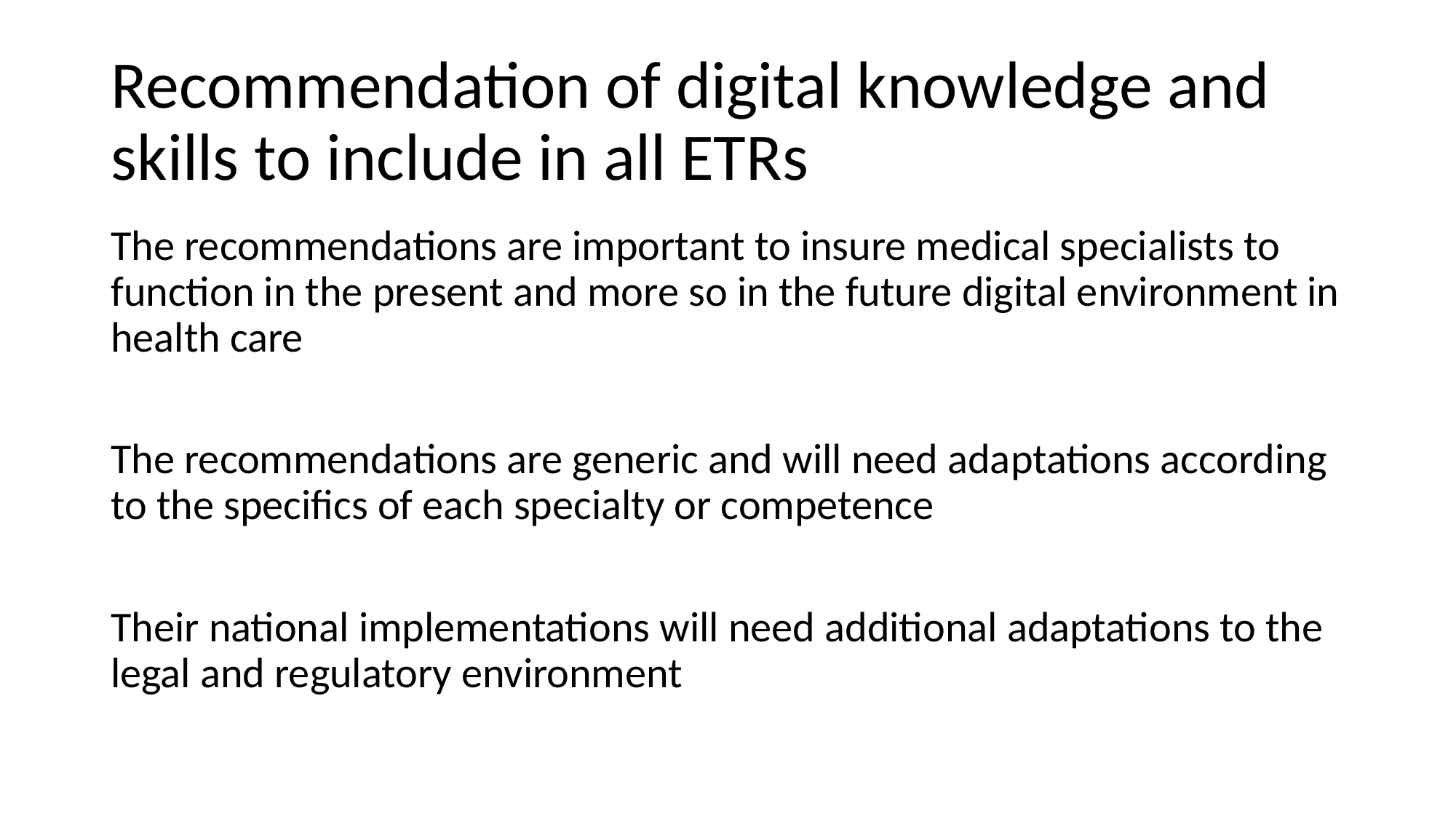

# Recommendation of digital knowledge and skills to include in all ETRs
The recommendations are important to insure medical specialists to function in the present and more so in the future digital environment in health care

The recommendations are generic and will need adaptations according to the specifics of each specialty or competence

Their national implementations will need additional adaptations to the legal and regulatory environment